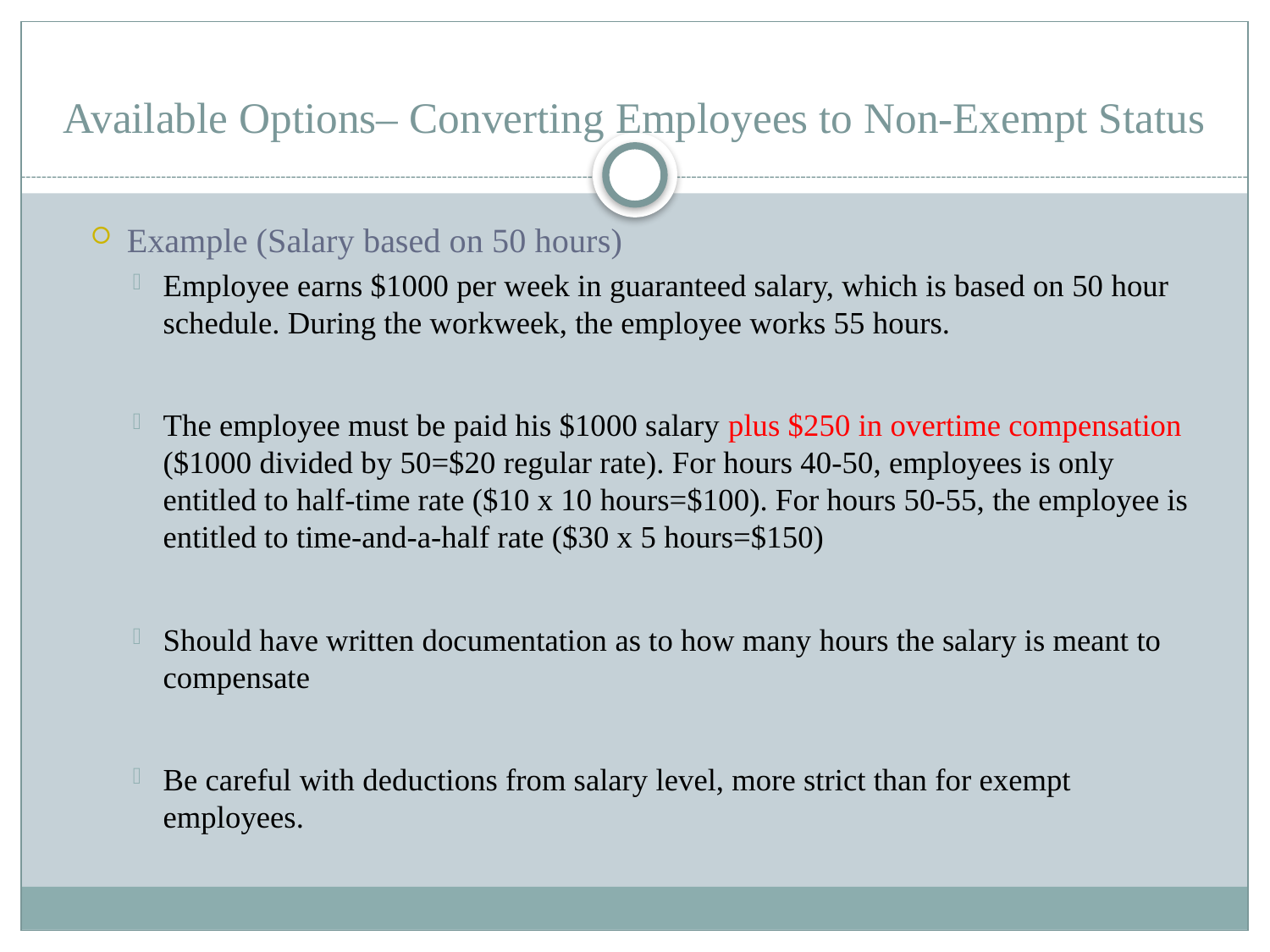

# Available Options– Converting Employees to Non-Exempt Status
Example (Salary based on 50 hours)
Employee earns $1000 per week in guaranteed salary, which is based on 50 hour schedule. During the workweek, the employee works 55 hours.

The employee must be paid his $1000 salary plus $250 in overtime compensation ($1000 divided by 50=$20 regular rate). For hours 40-50, employees is only entitled to half-time rate ($10 x 10 hours=$100). For hours 50-55, the employee is entitled to time-and-a-half rate ($30 x 5 hours=$150)

Should have written documentation as to how many hours the salary is meant to compensate

Be careful with deductions from salary level, more strict than for exempt employees.